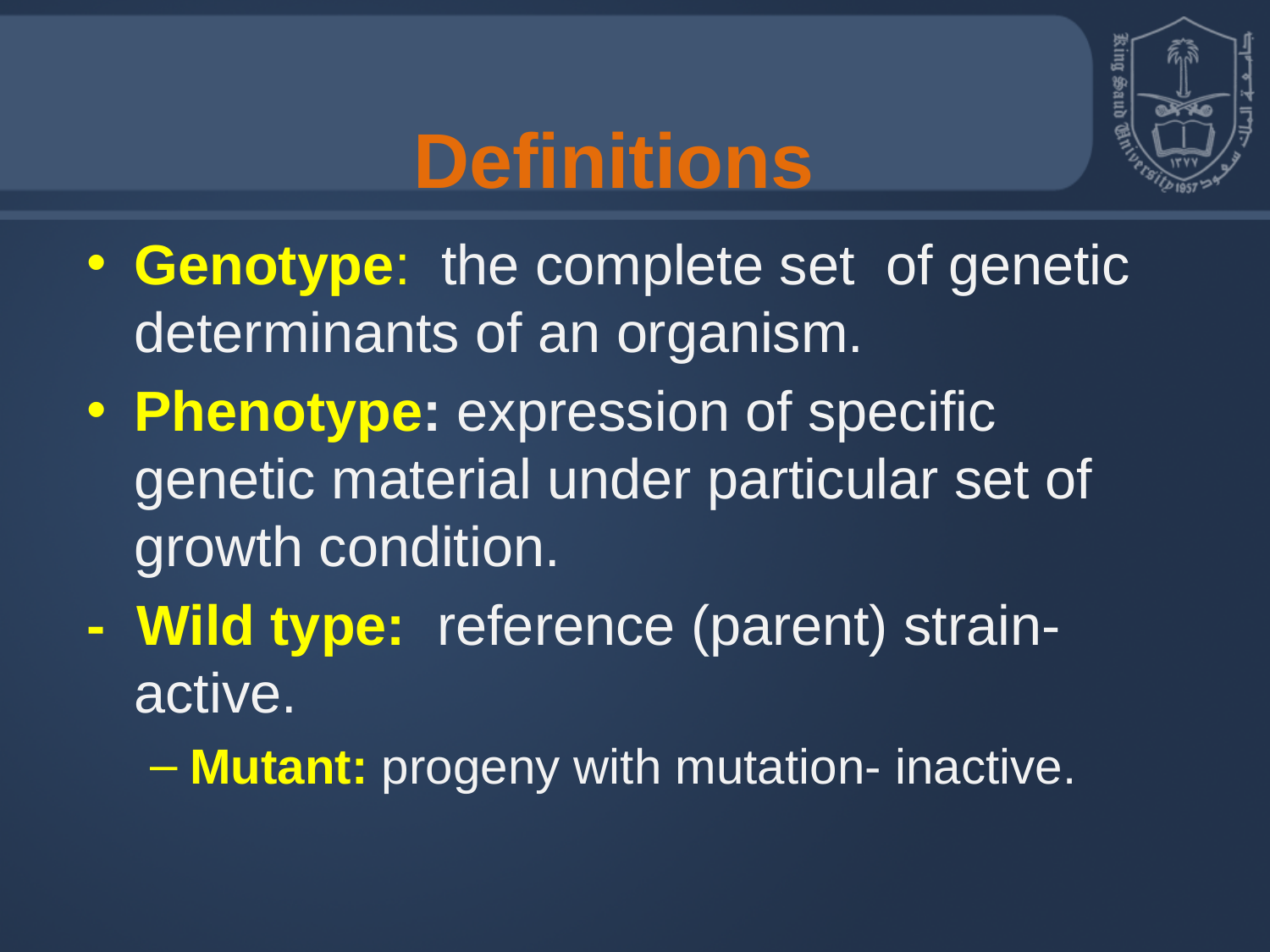

Definitions
Genotype:  the complete set  of genetic determinants of an organism.
Phenotype: expression of specific genetic material under particular set of growth condition.
-  Wild type:  reference (parent) strain- active.
Mutant: progeny with mutation- inactive.